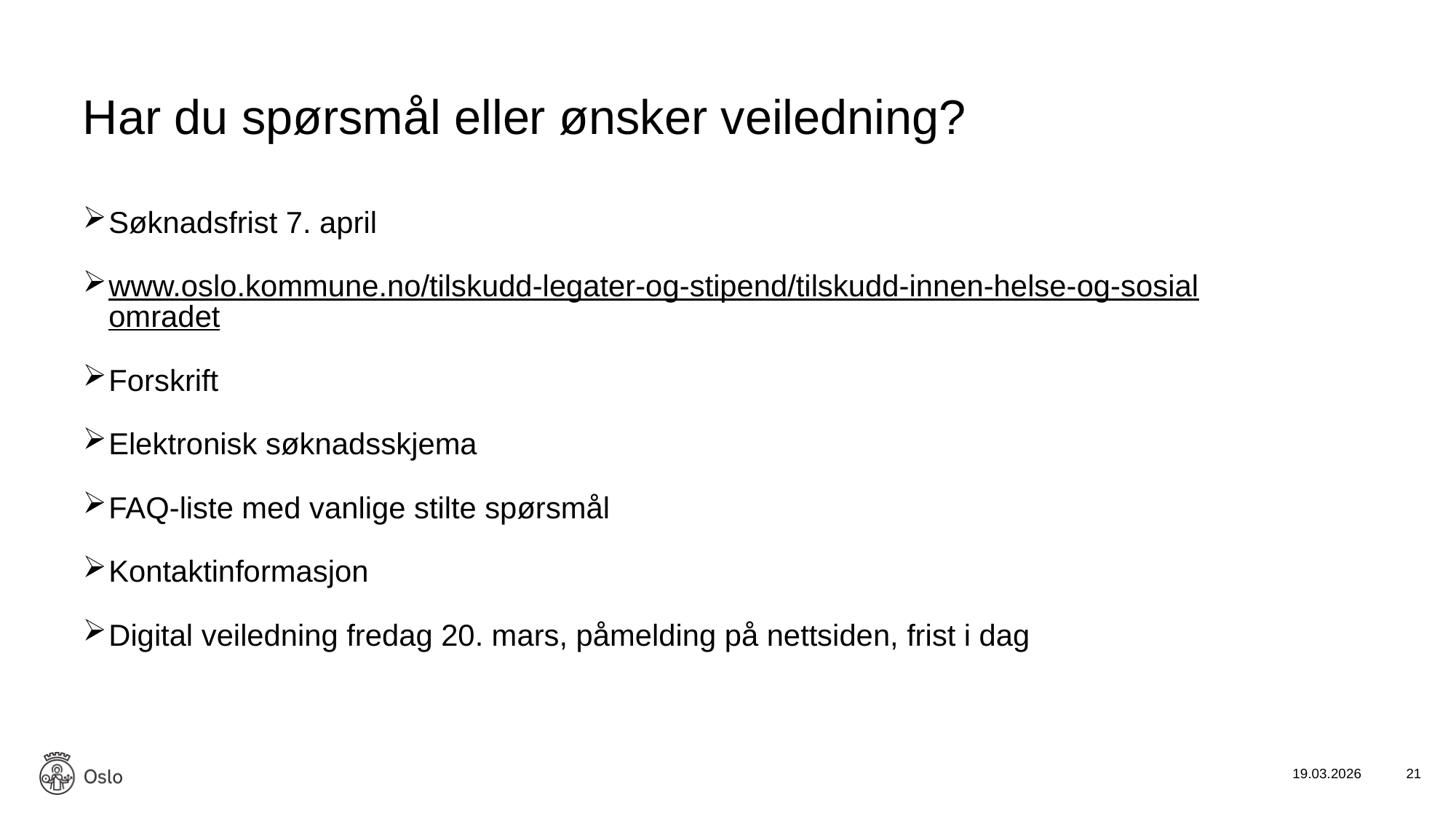

# Har du spørsmål eller ønsker veiledning?
Søknadsfrist 7. april
www.oslo.kommune.no/tilskudd-legater-og-stipend/tilskudd-innen-helse-og-sosialomradet
Forskrift
Elektronisk søknadsskjema
FAQ-liste med vanlige stilte spørsmål
Kontaktinformasjon
Digital veiledning fredag 20. mars, påmelding på nettsiden, frist i dag
19.03.2026
21